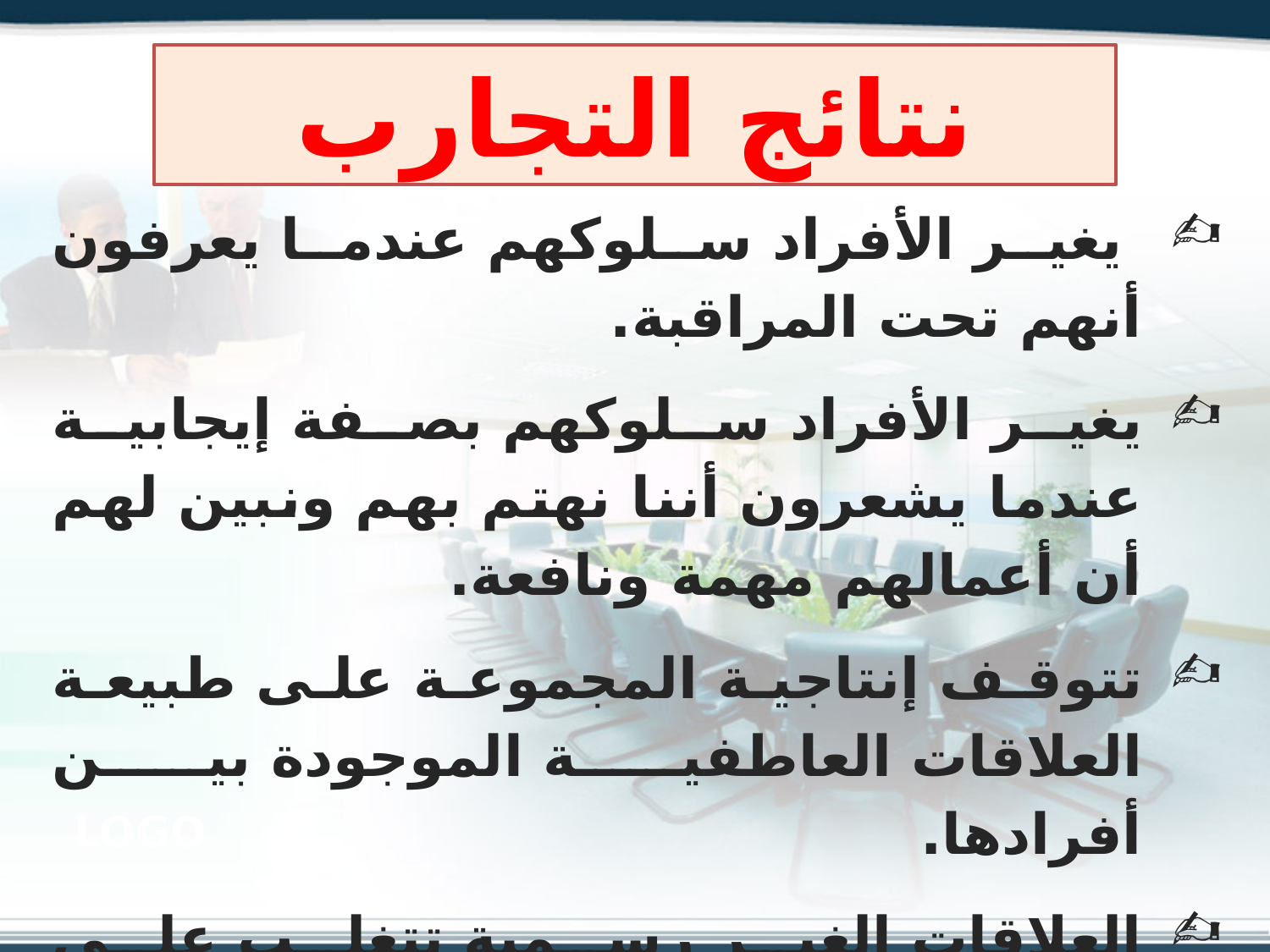

نتائج التجارب
 يغير الأفراد سلوكهم عندما يعرفون أنهم تحت المراقبة.
يغير الأفراد سلوكهم بصفة إيجابية عندما يشعرون أننا نهتم بهم ونبين لهم أن أعمالهم مهمة ونافعة.
تتوقف إنتاجية المجموعة على طبيعة العلاقات العاطفية الموجودة بين أفرادها.
العلاقات الغير رسمية تتغلب على العلاقات الرسمية في المنظمة.